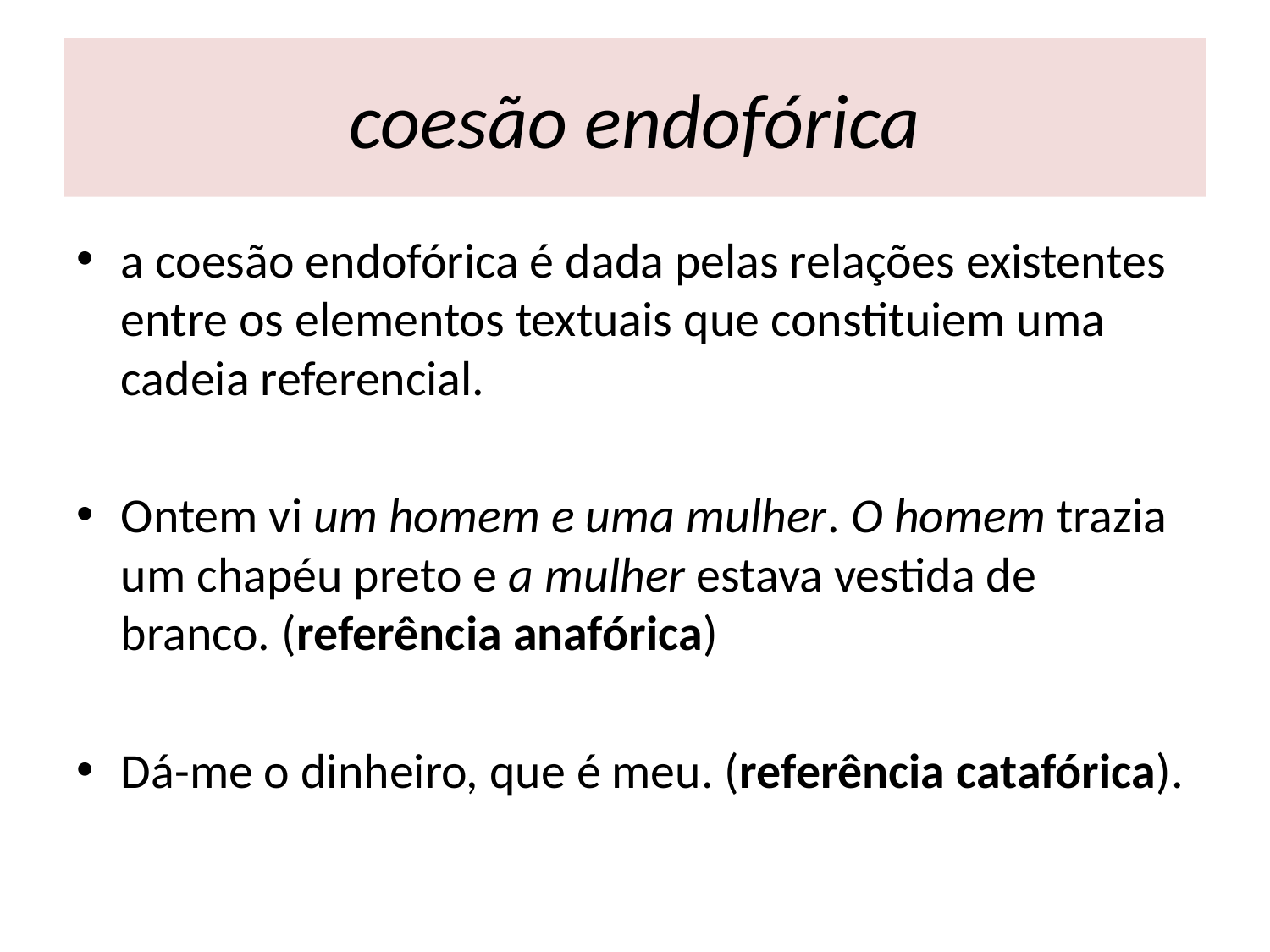

# coesão endofórica
a coesão endofórica é dada pelas relações existentes entre os elementos textuais que constituiem uma cadeia referencial.

Ontem vi um homem e uma mulher. O homem trazia um chapéu preto e a mulher estava vestida de branco. (referência anafórica)

Dá-me o dinheiro, que é meu. (referência catafórica).